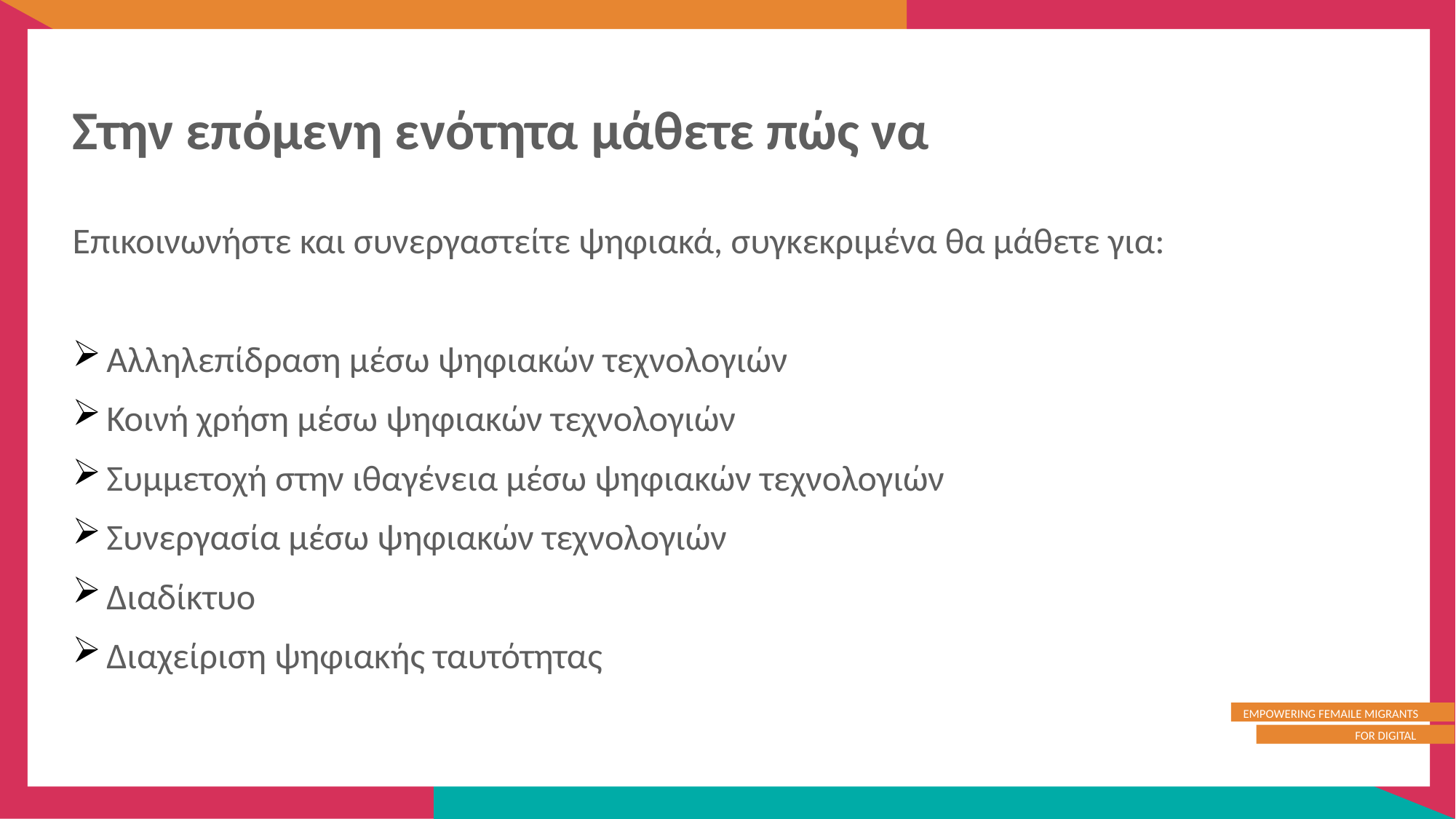

Στην επόμενη ενότητα μάθετε πώς να
Επικοινωνήστε και συνεργαστείτε ψηφιακά, συγκεκριμένα θα μάθετε για:

Αλληλεπίδραση μέσω ψηφιακών τεχνολογιών
Κοινή χρήση μέσω ψηφιακών τεχνολογιών
Συμμετοχή στην ιθαγένεια μέσω ψηφιακών τεχνολογιών
Συνεργασία μέσω ψηφιακών τεχνολογιών
Διαδίκτυο
Διαχείριση ψηφιακής ταυτότητας